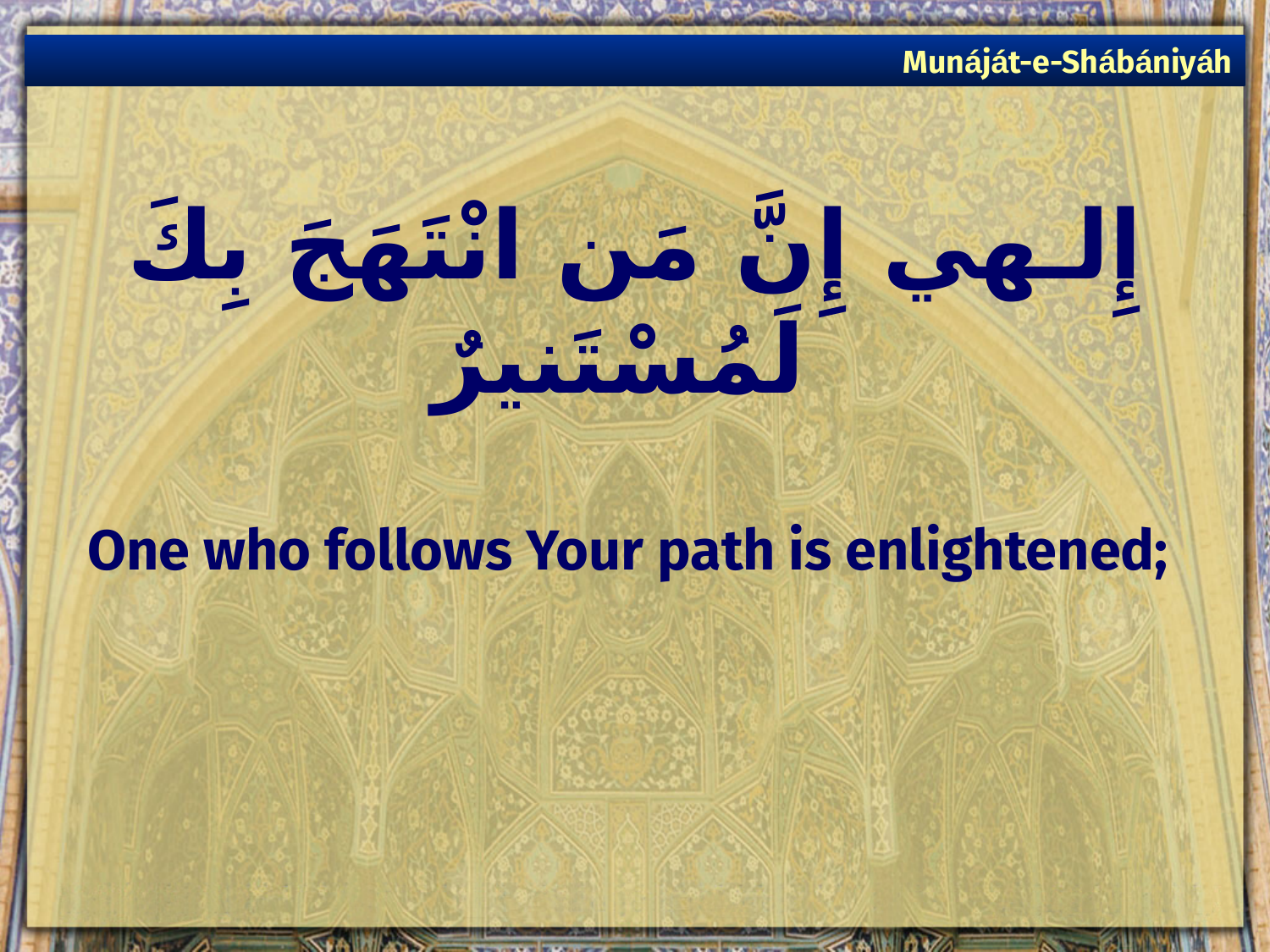

Munáját-e-Shábániyáh
# إِلـهي إِنَّ مَن انْتَهَجَ بِكَ لَمُسْتَنيرٌ
One who follows Your path is enlightened;